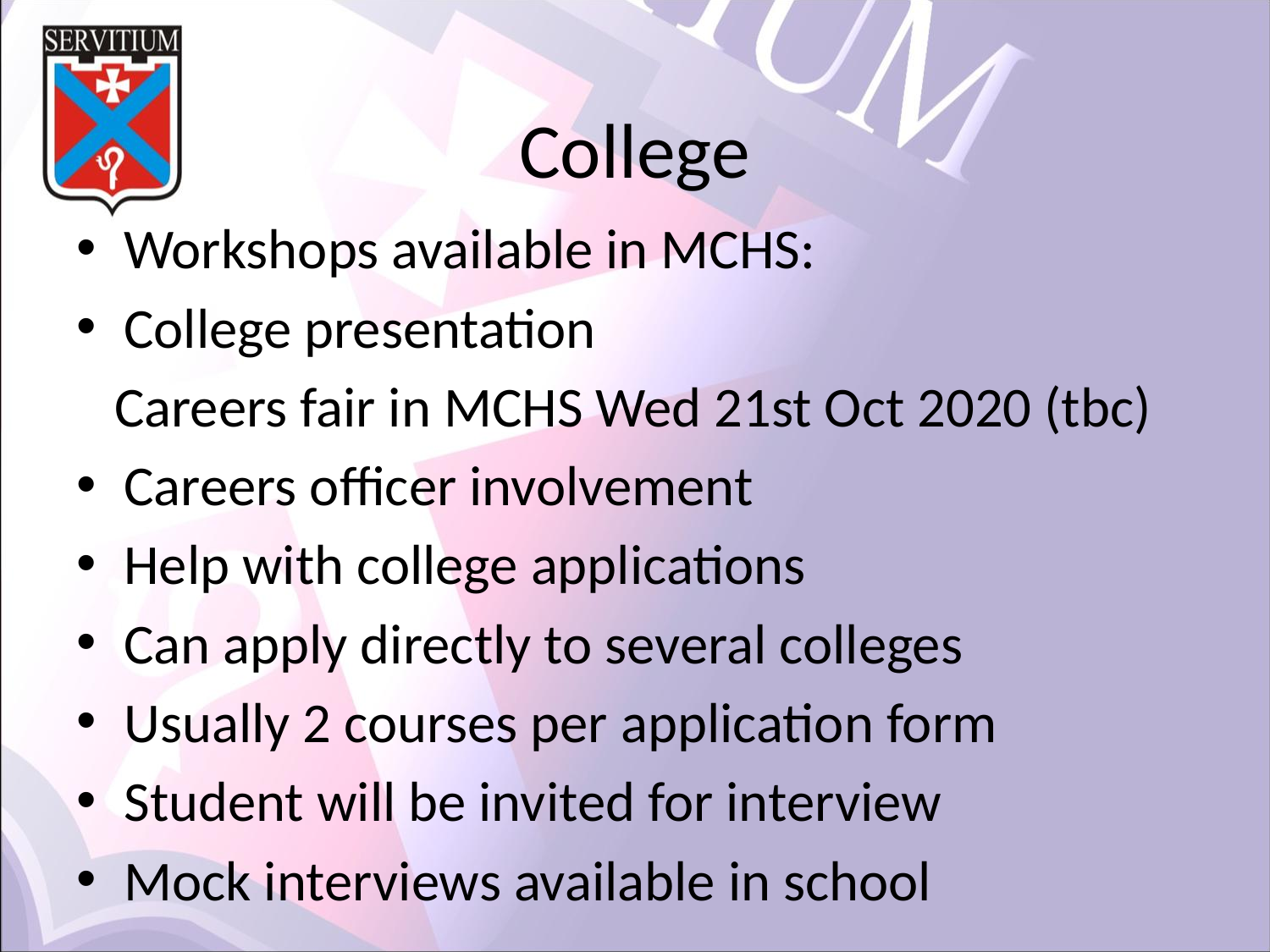

# College
Workshops available in MCHS:
College presentation
   Careers fair in MCHS Wed 21st Oct 2020 (tbc)
Careers officer involvement
Help with college applications
Can apply directly to several colleges
Usually 2 courses per application form
Student will be invited for interview
Mock interviews available in school